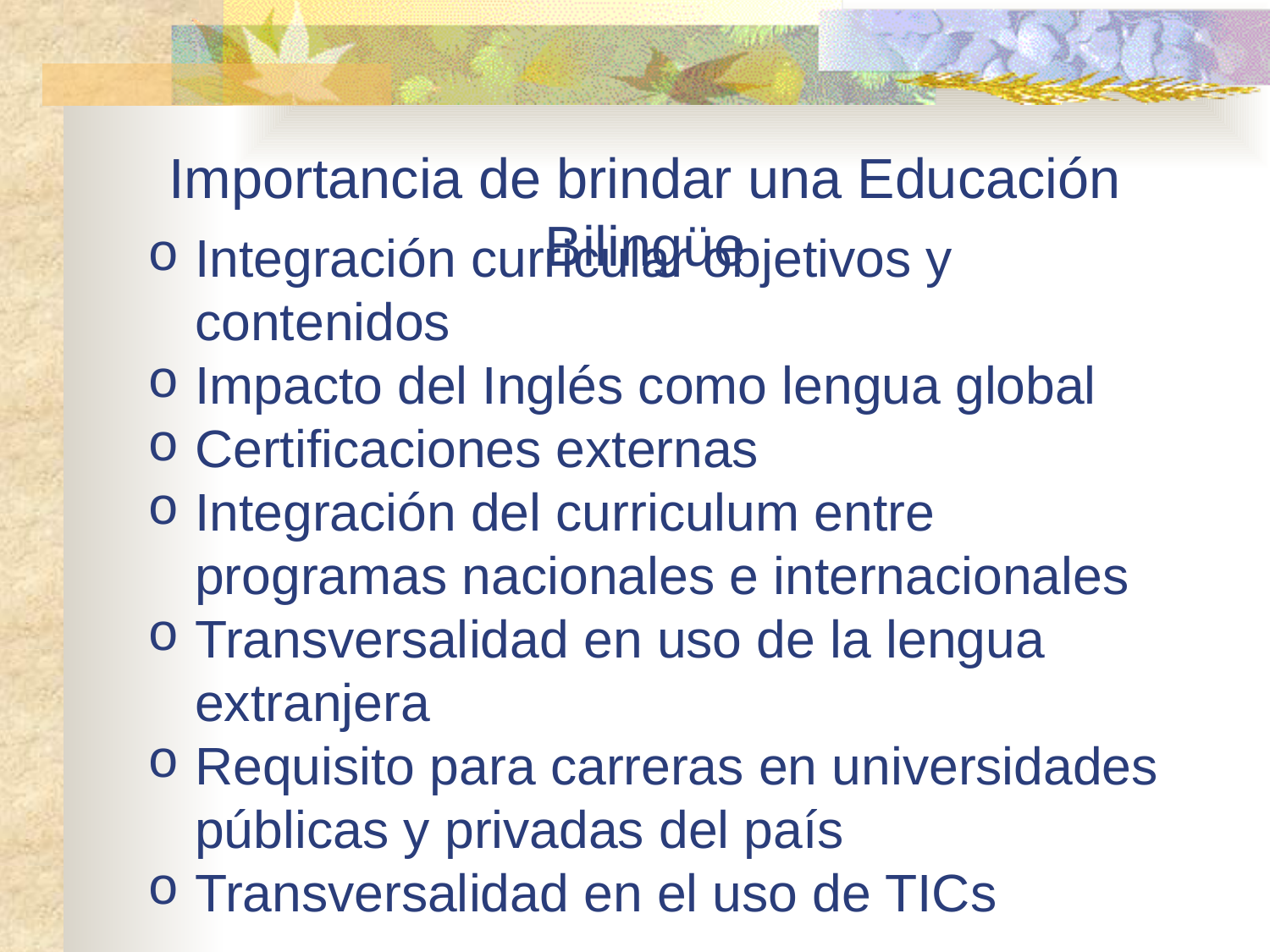

Importancia de brindar una Educación Bilingüe
Integración curricular objetivos y contenidos
Impacto del Inglés como lengua global
Certificaciones externas
Integración del curriculum entre programas nacionales e internacionales
Transversalidad en uso de la lengua extranjera
Requisito para carreras en universidades públicas y privadas del país
Transversalidad en el uso de TICs